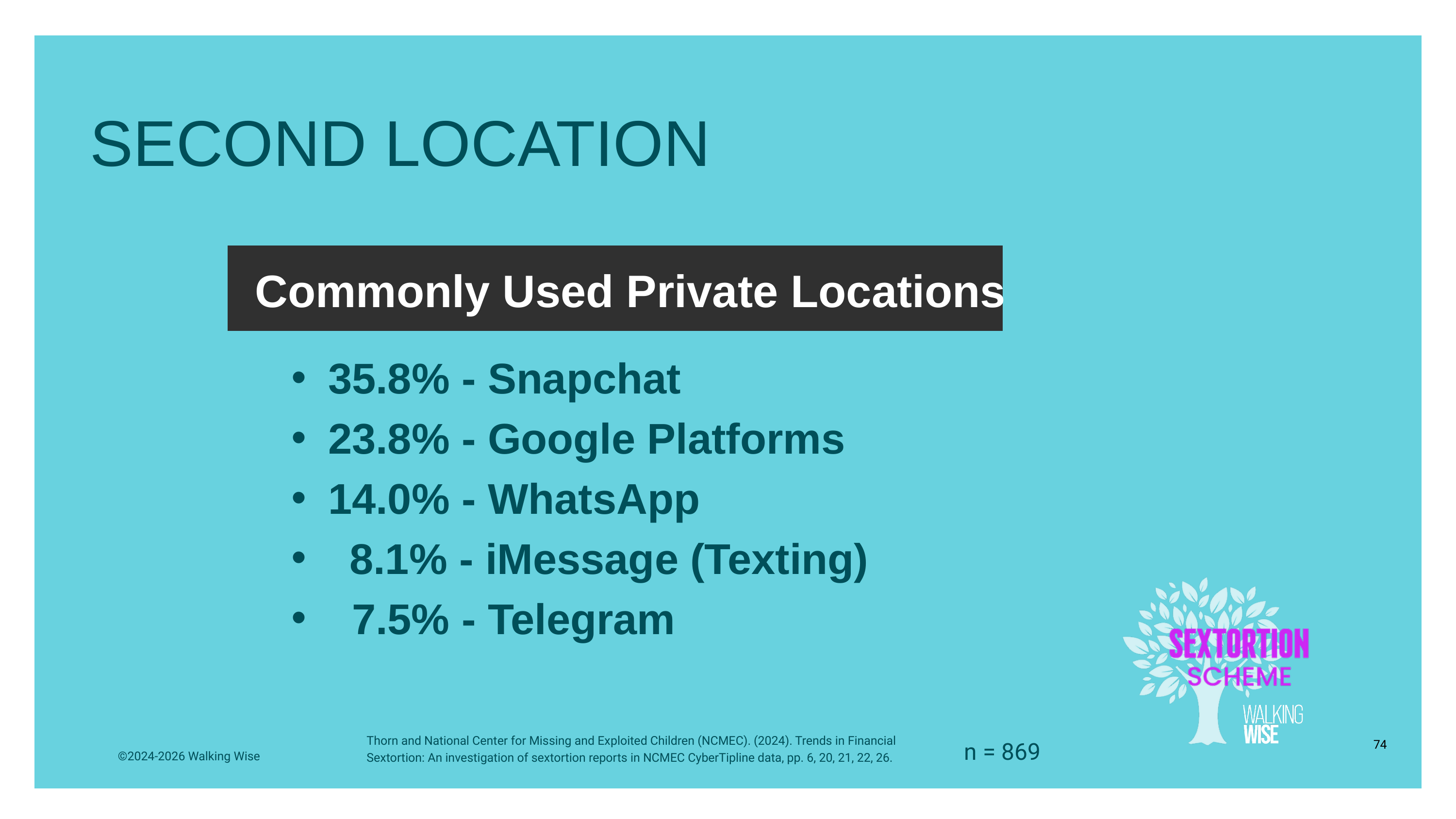

LESSON PLANS
SECOND LOCATION

Commonly Used Private Locations
35.8% - Snapchat
23.8% - Google Platforms
14.0% - WhatsApp
  8.1% - iMessage (Texting)
  7.5% - Telegram

Thorn and National Center for Missing and Exploited Children (NCMEC). (2024). Trends in Financial Sextortion: An investigation of sextortion reports in NCMEC CyberTipline data, pp. 6, 20, 21, 22, 26.
n = 869
74
©2024-2026 Walking Wise
3